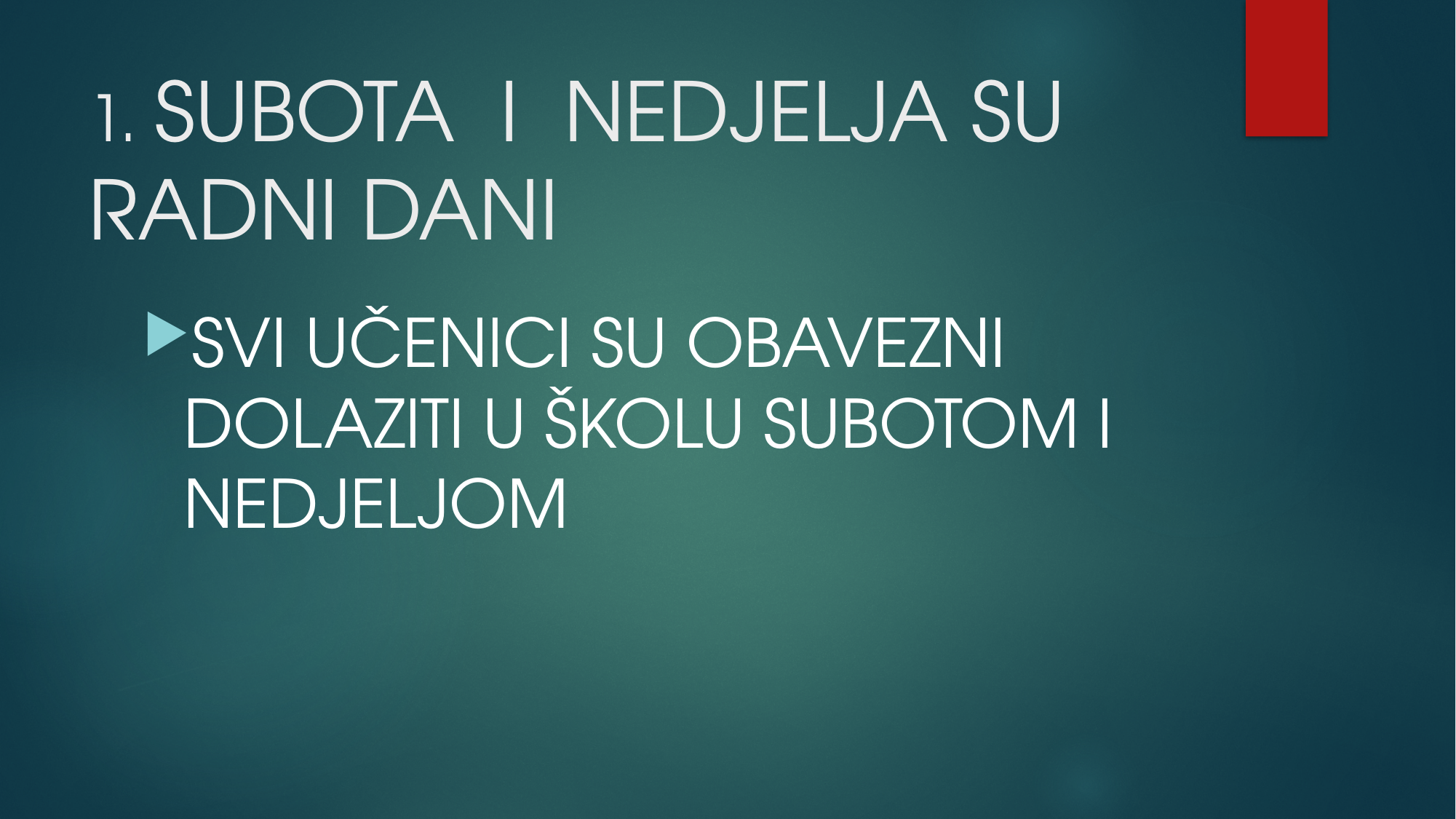

# 1. SUBOTA  I  NEDJELJA SU RADNI DANI
SVI UČENICI SU OBAVEZNI DOLAZITI U ŠKOLU SUBOTOM I NEDJELJOM